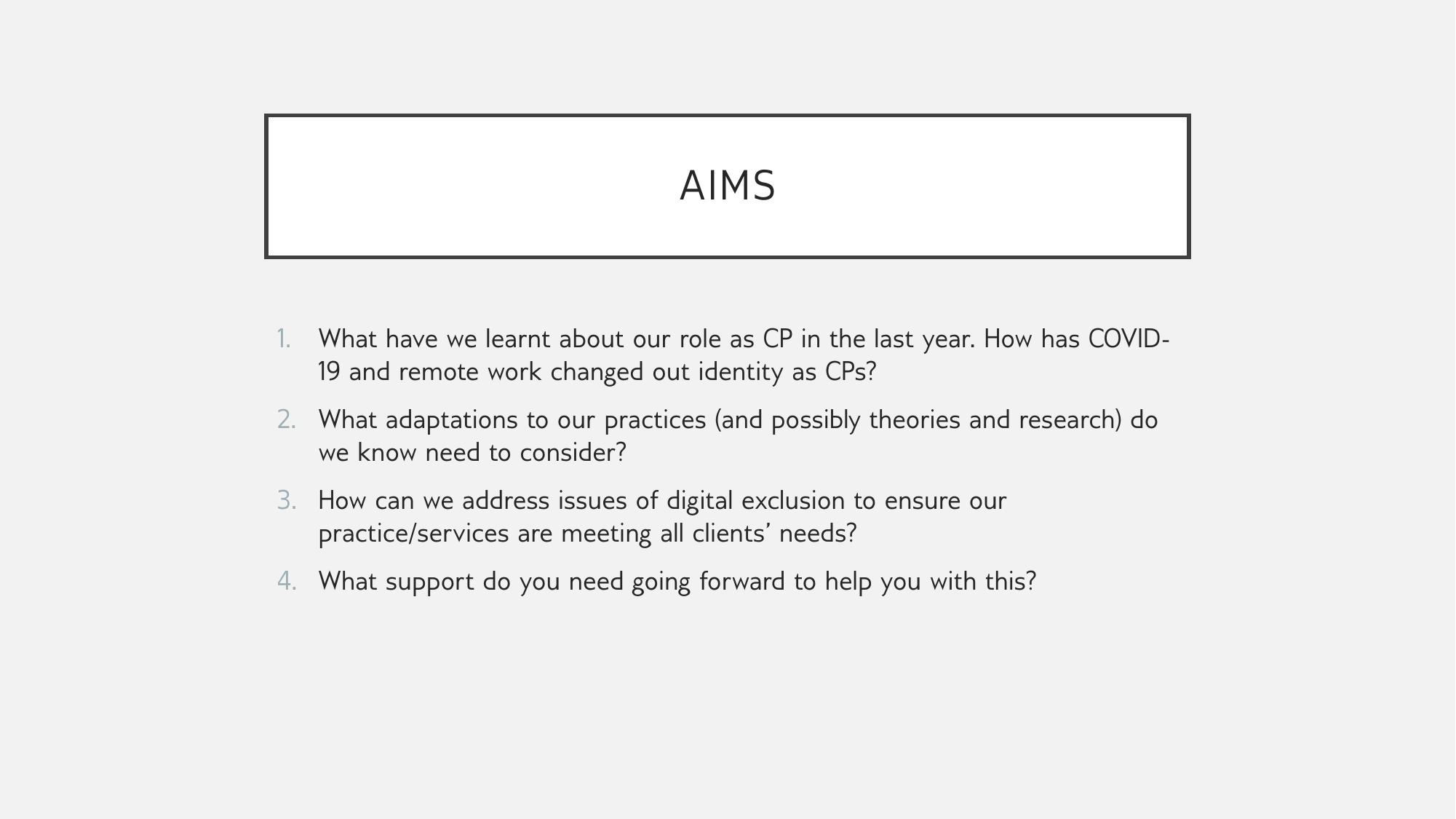

# AIMS
What have we learnt about our role as CP in the last year. How has COVID-19 and remote work changed out identity as CPs?
What adaptations to our practices (and possibly theories and research) do we know need to consider?
How can we address issues of digital exclusion to ensure our practice/services are meeting all clients’ needs?
What support do you need going forward to help you with this?